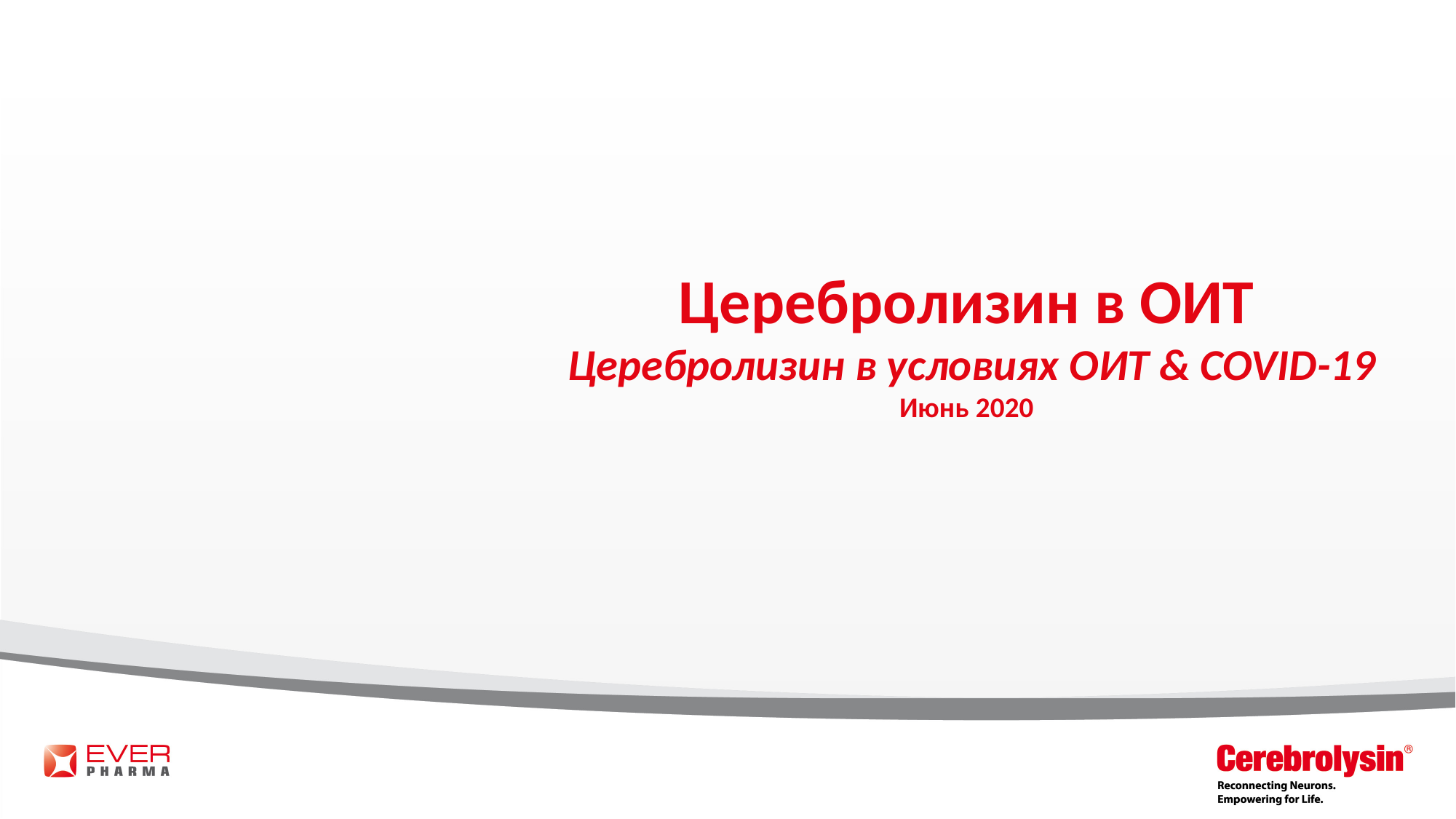

# Церебролизин в ОИТ Церебролизин в условиях ОИТ & COVID-19 Июнь 2020